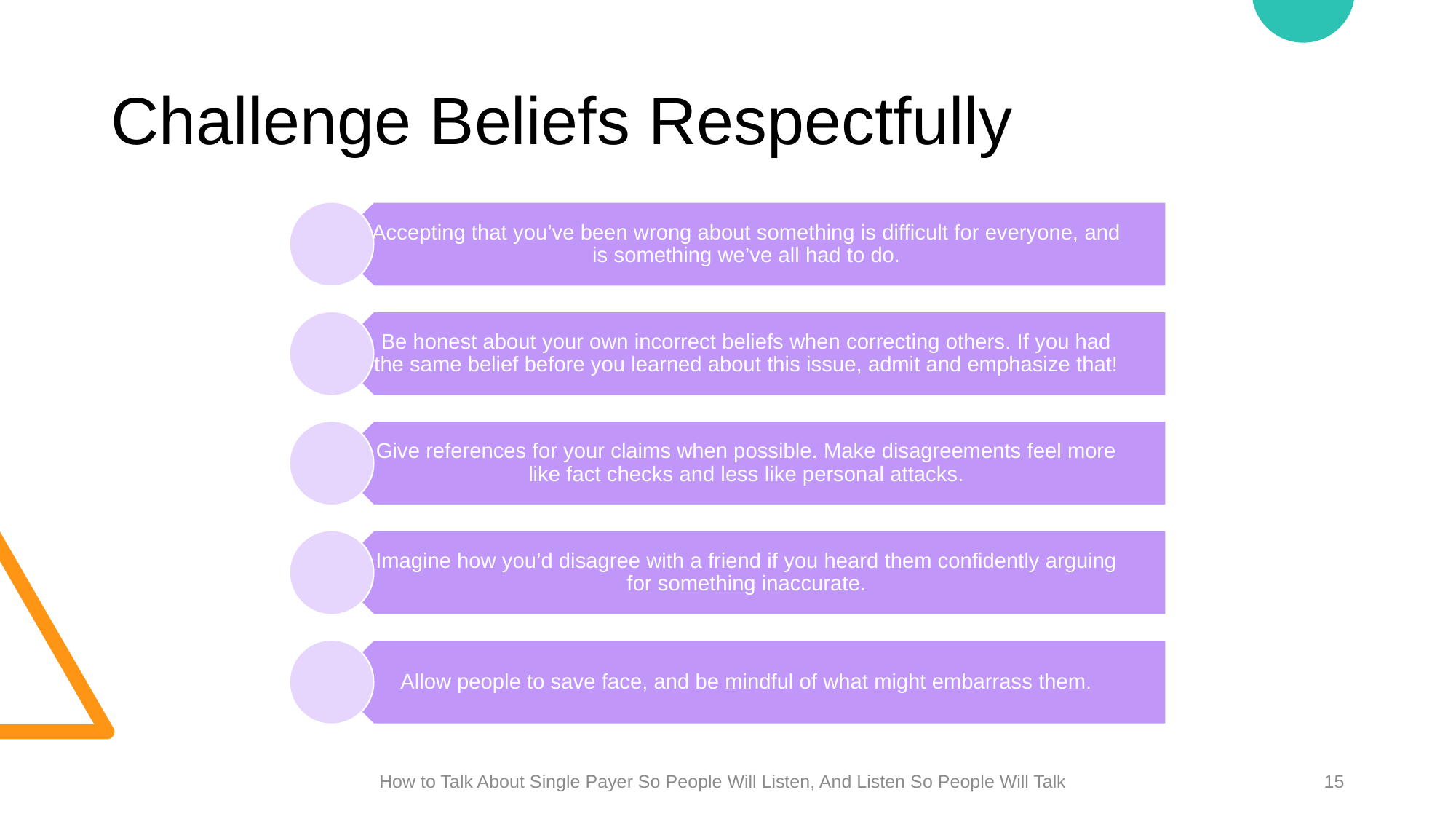

# Challenge Beliefs Respectfully
Accepting that you’ve been wrong about something is difficult for everyone, and is something we’ve all had to do.
Be honest about your own incorrect beliefs when correcting others. If you had the same belief before you learned about this issue, admit and emphasize that!
Give references for your claims when possible. Make disagreements feel more like fact checks and less like personal attacks.
Imagine how you’d disagree with a friend if you heard them confidently arguing for something inaccurate.
Allow people to save face, and be mindful of what might embarrass them.
How to Talk About Single Payer So People Will Listen, And Listen So People Will Talk
15